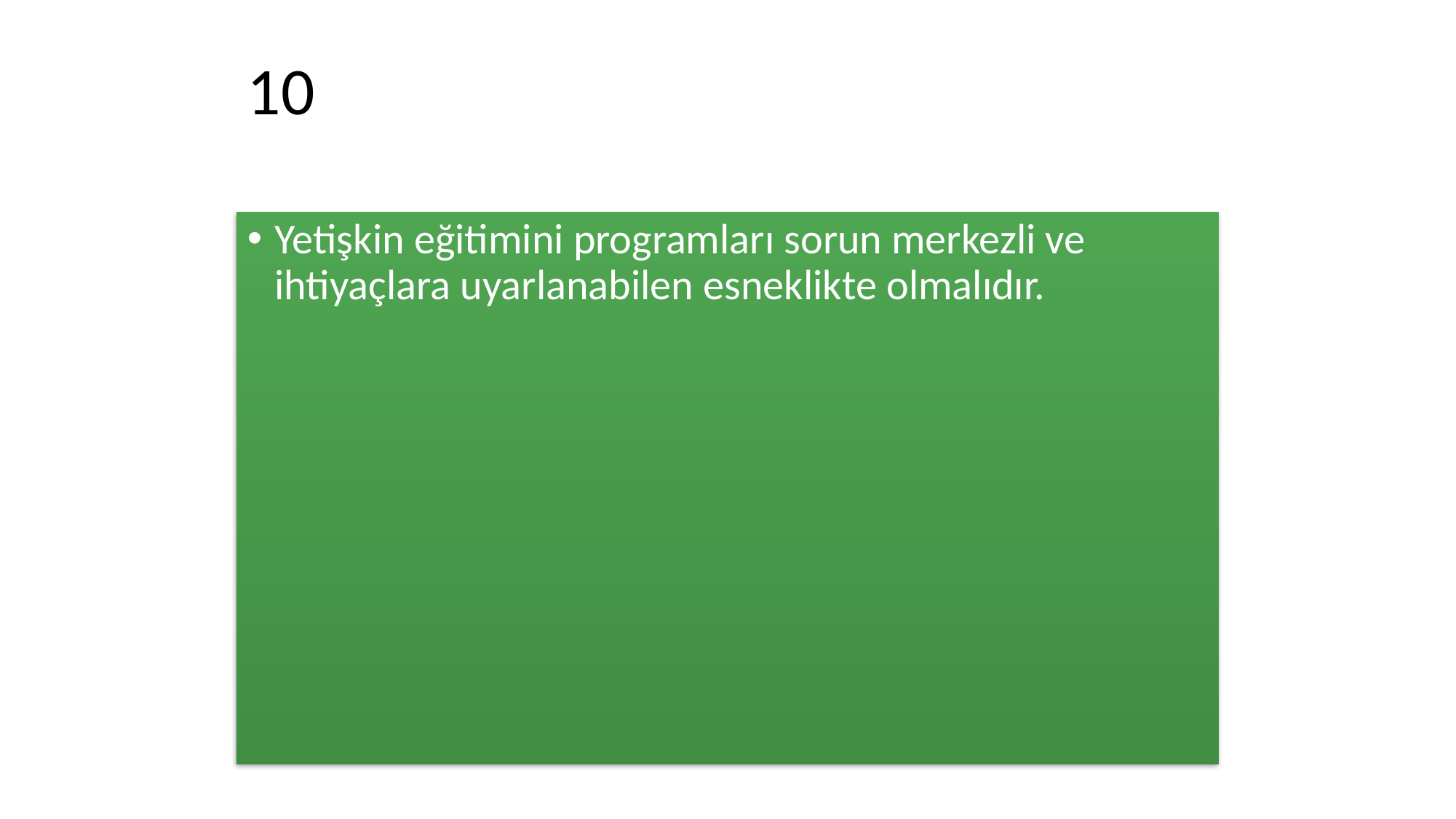

# 10
Yetişkin eğitimini programları sorun merkezli ve ihtiyaçlara uyarlanabilen esneklikte olmalıdır.